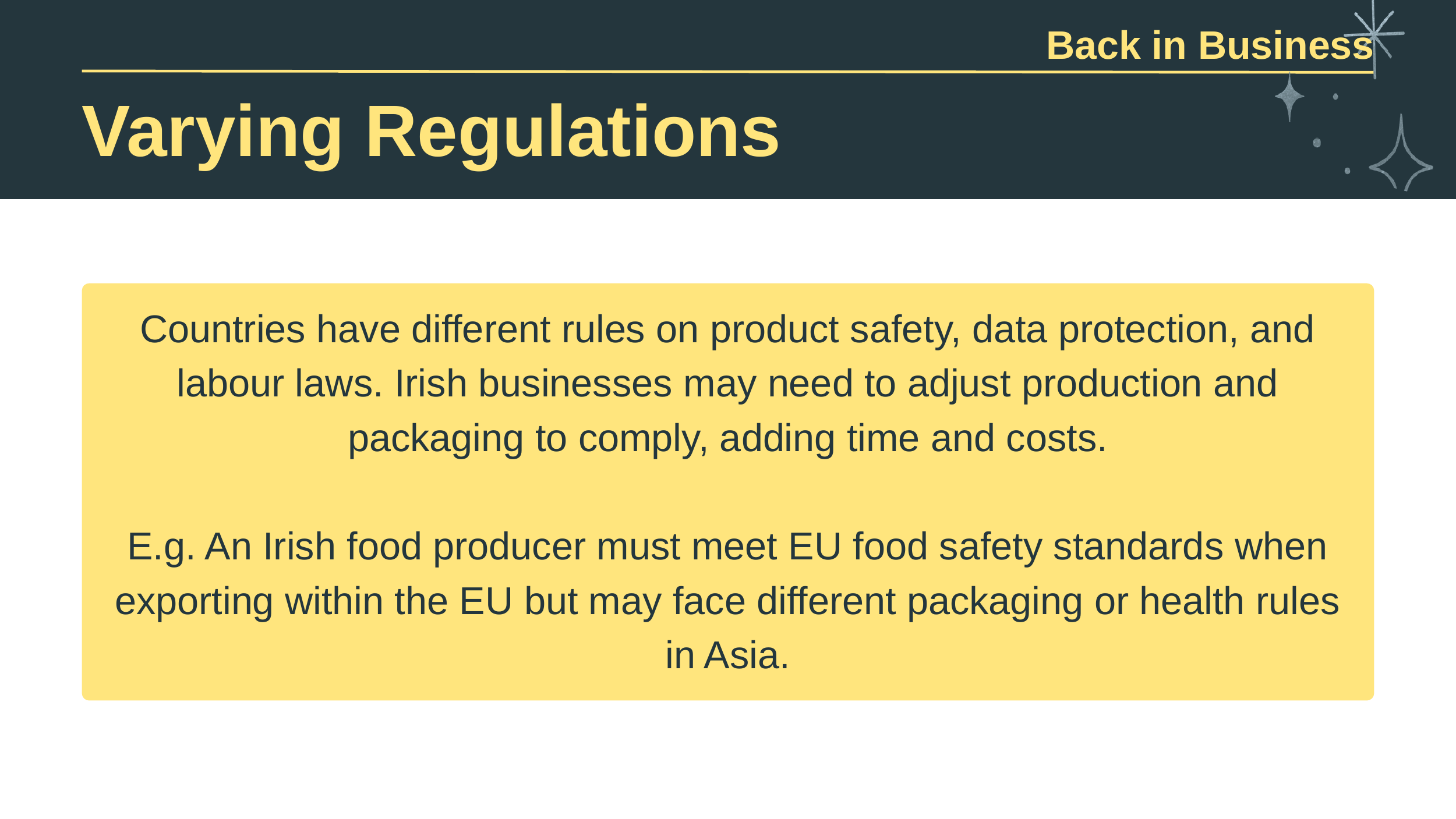

Back in Business
Varying Regulations

Countries have different rules on product safety, data protection, and labour laws. Irish businesses may need to adjust production and packaging to comply, adding time and costs.

E.g. An Irish food producer must meet EU food safety standards when exporting within the EU but may face different packaging or health rules in Asia.